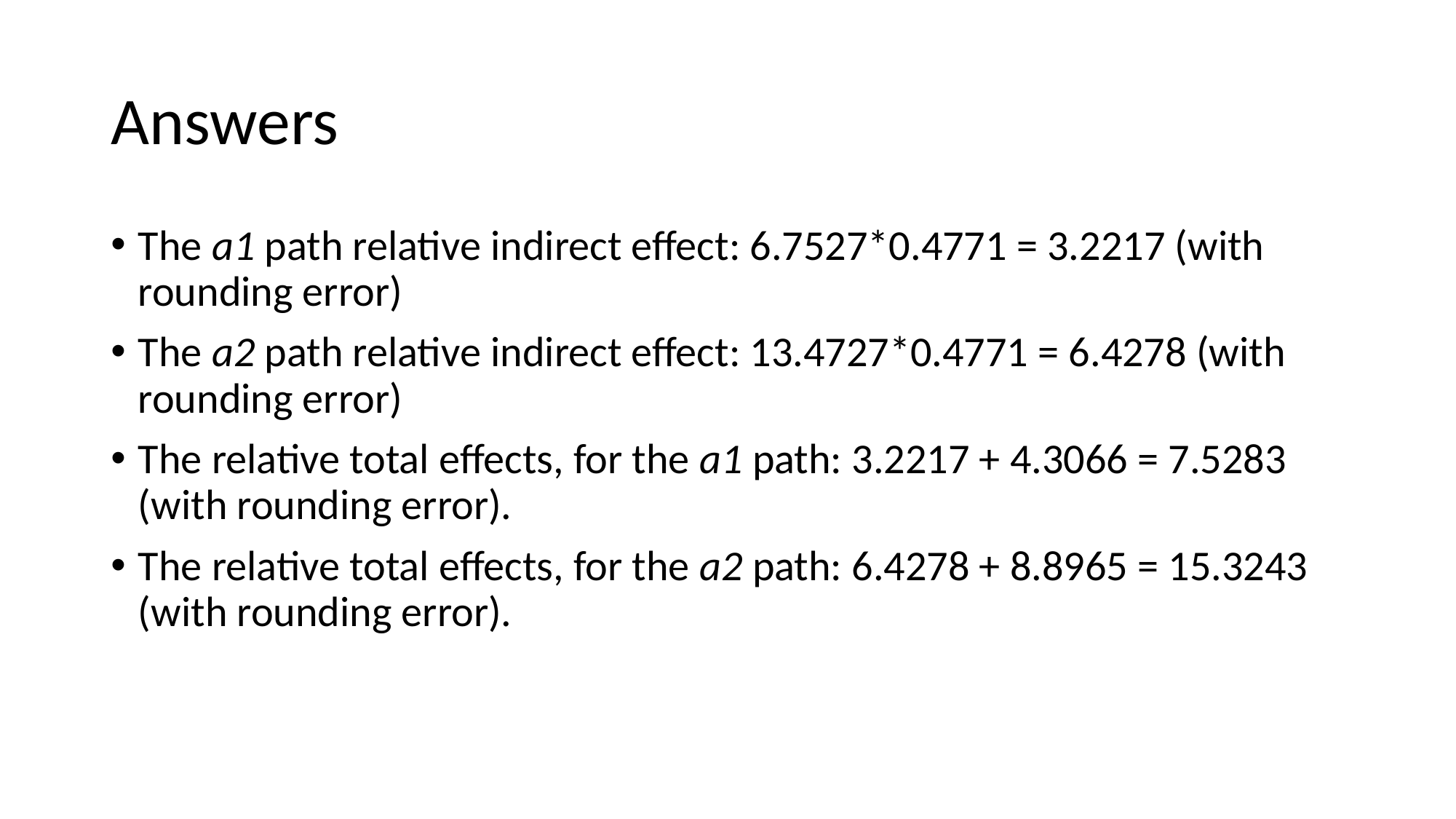

# Answers
The a1 path relative indirect effect: 6.7527*0.4771 = 3.2217 (with rounding error)
The a2 path relative indirect effect: 13.4727*0.4771 = 6.4278 (with rounding error)
The relative total effects, for the a1 path: 3.2217 + 4.3066 = 7.5283 (with rounding error).
The relative total effects, for the a2 path: 6.4278 + 8.8965 = 15.3243 (with rounding error).